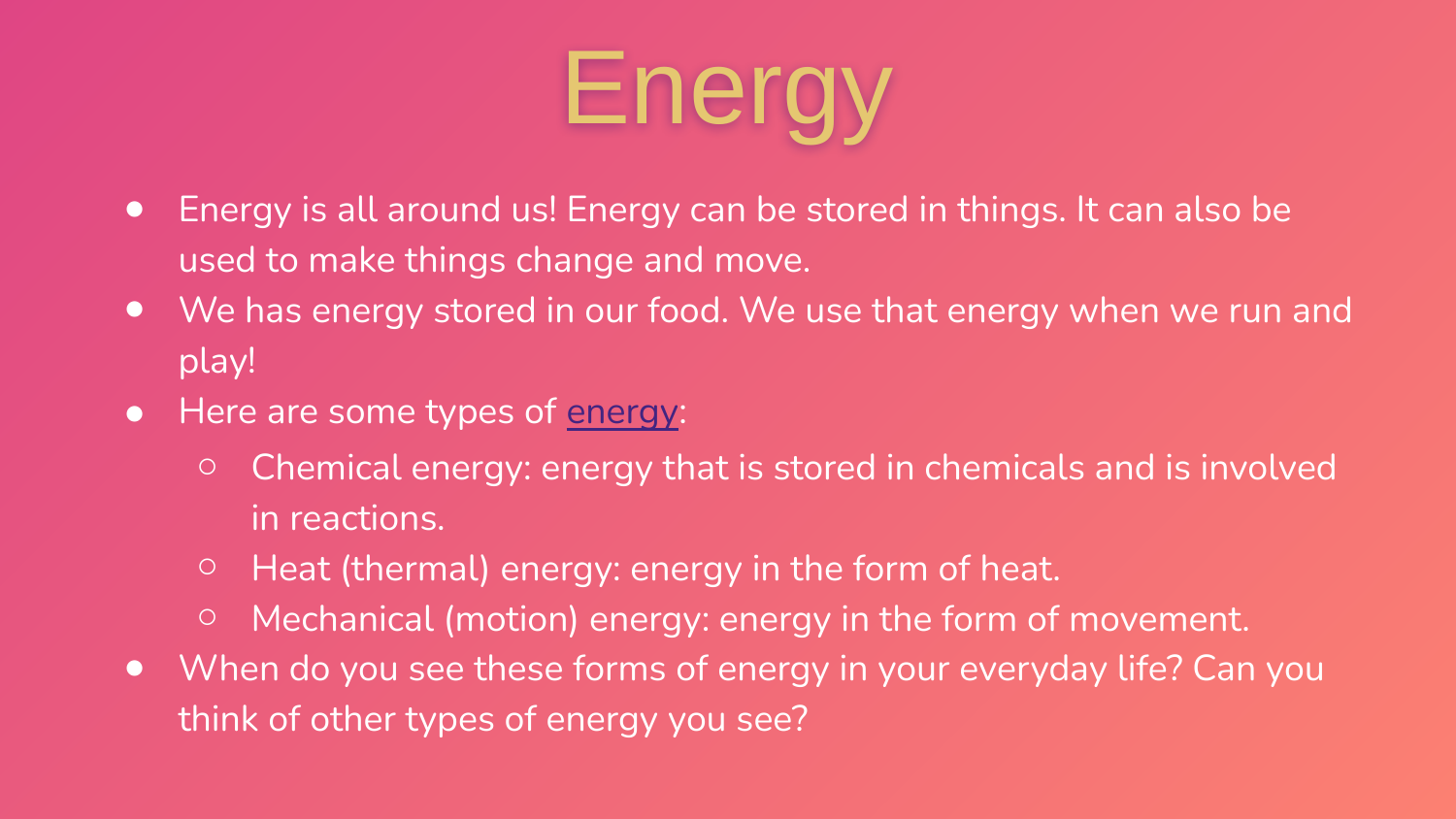

Energy
Energy is all around us! Energy can be stored in things. It can also be used to make things change and move.
We has energy stored in our food. We use that energy when we run and play!
Here are some types of energy:
Chemical energy: energy that is stored in chemicals and is involved in reactions.
Heat (thermal) energy: energy in the form of heat.
Mechanical (motion) energy: energy in the form of movement.
When do you see these forms of energy in your everyday life? Can you think of other types of energy you see?